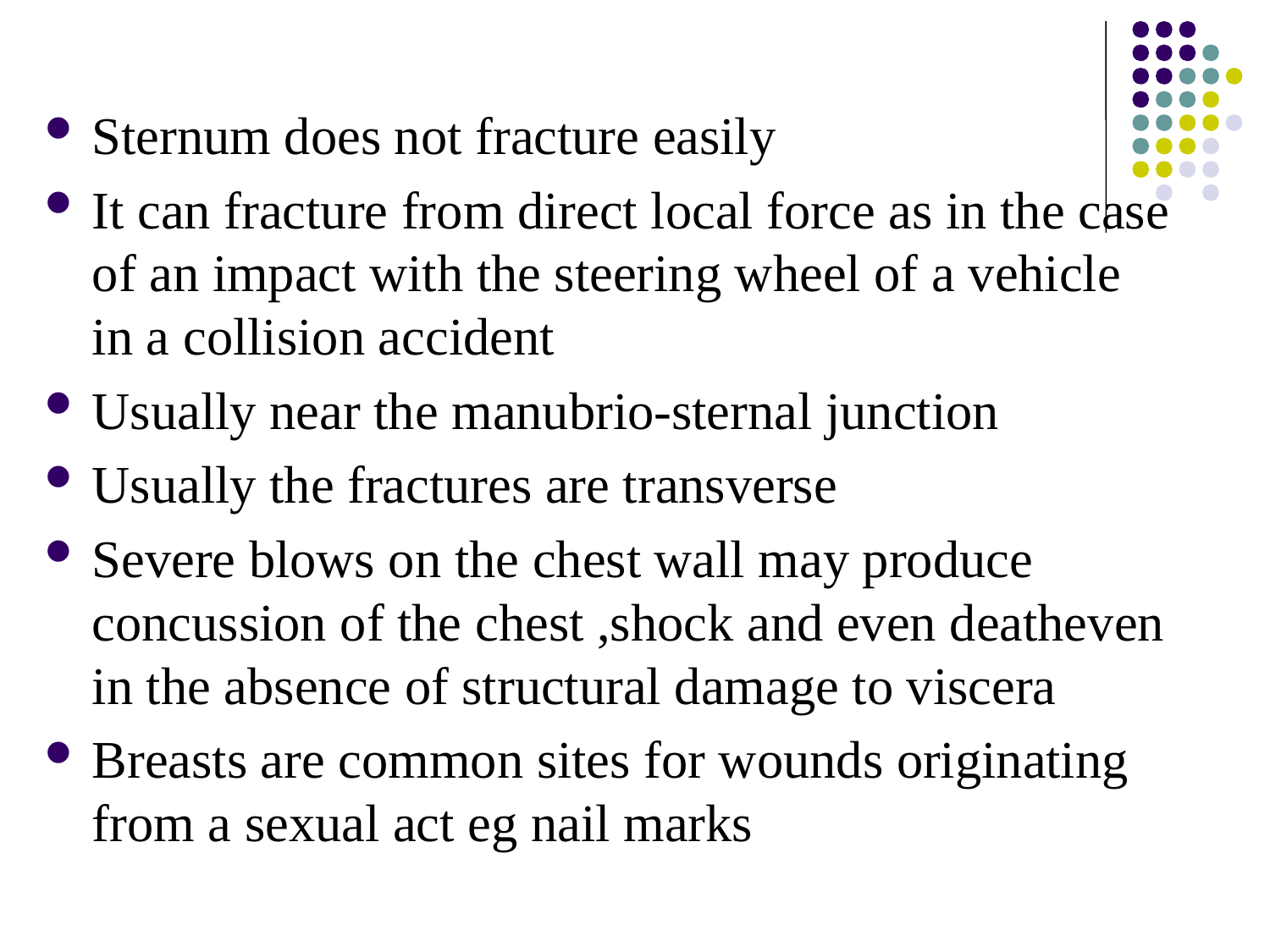

Sternum does not fracture easily
It can fracture from direct local force as in the case of an impact with the steering wheel of a vehicle in a collision accident
Usually near the manubrio-sternal junction
Usually the fractures are transverse
Severe blows on the chest wall may produce concussion of the chest ,shock and even deatheven in the absence of structural damage to viscera
Breasts are common sites for wounds originating from a sexual act eg nail marks